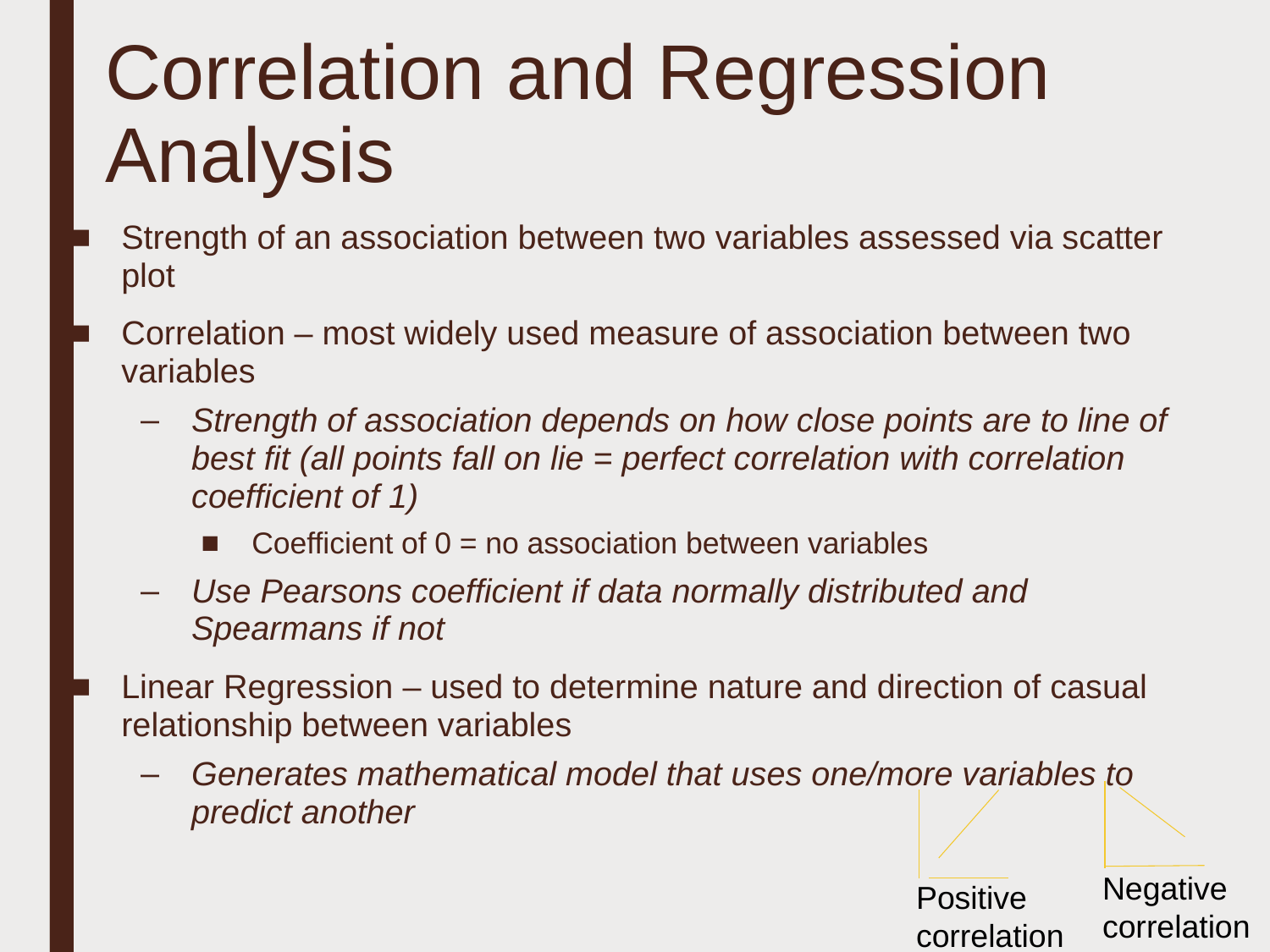

# Correlation and Regression Analysis
Strength of an association between two variables assessed via scatter plot
Correlation – most widely used measure of association between two variables
Strength of association depends on how close points are to line of best fit (all points fall on lie = perfect correlation with correlation coefficient of 1)
Coefficient of 0 = no association between variables
Use Pearsons coefficient if data normally distributed and Spearmans if not
Linear Regression – used to determine nature and direction of casual relationship between variables
Generates mathematical model that uses one/more variables to predict another

Positive correlation
Negative correlation